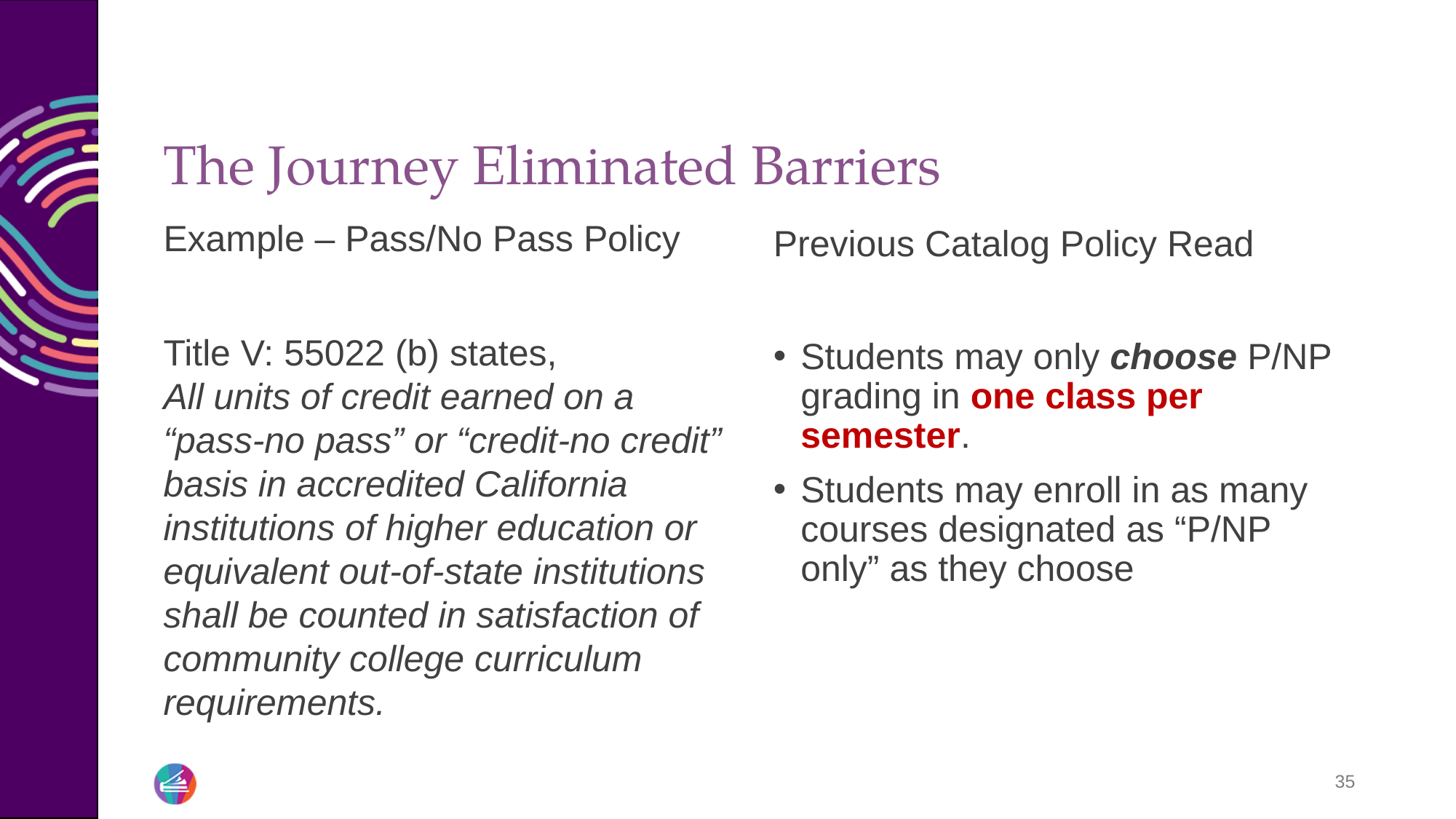

# The Journey Eliminated Barriers
Example – Pass/No Pass Policy

Title V: 55022 (b) states,
All units of credit earned on a “pass-no pass” or “credit-no credit” basis in accredited California institutions of higher education or equivalent out-of-state institutions shall be counted in satisfaction of community college curriculum requirements.

Previous Catalog Policy Read

Students may only choose P/NP grading in one class per semester.
Students may enroll in as many courses designated as “P/NP only” as they choose

35